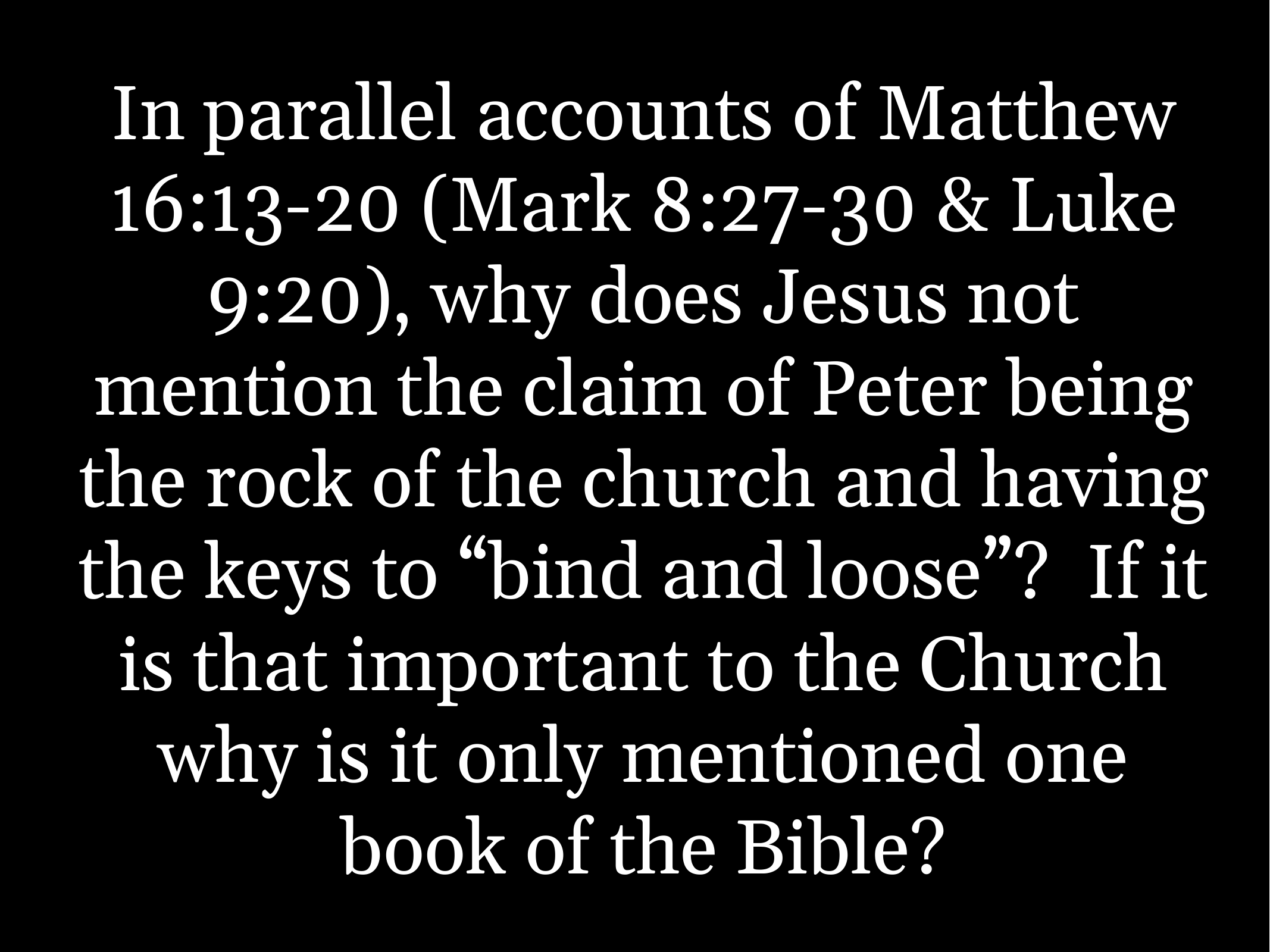

# In parallel accounts of Matthew 16:13-20 (Mark 8:27-30 & Luke 9:20), why does Jesus not mention the claim of Peter being the rock of the church and having the keys to “bind and loose”?  If it is that important to the Church why is it only mentioned one book of the Bible?